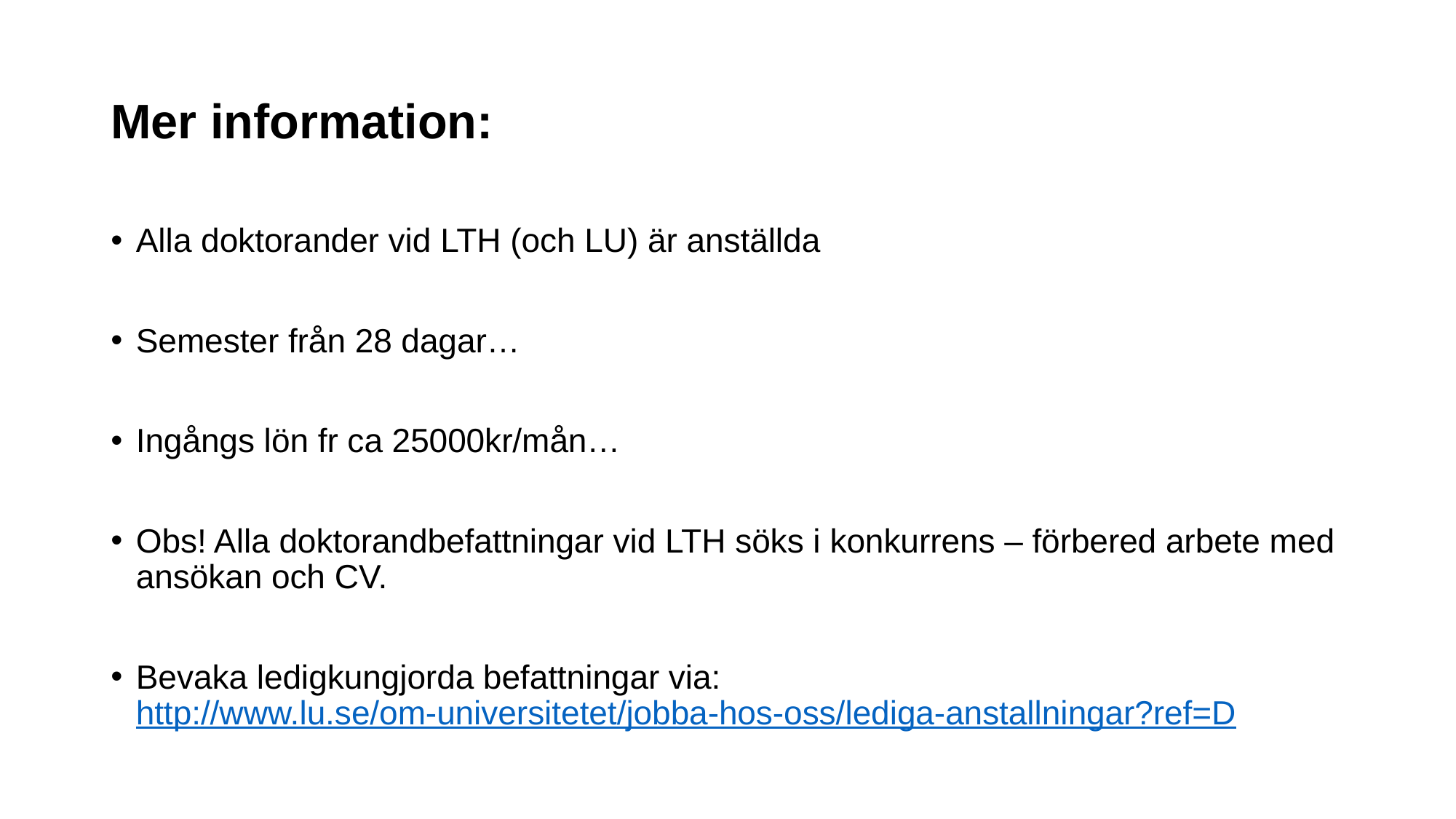

# Mer information:
Alla doktorander vid LTH (och LU) är anställda

Semester från 28 dagar…

Ingångs lön fr ca 25000kr/mån…

Obs! Alla doktorandbefattningar vid LTH söks i konkurrens – förbered arbete med ansökan och CV.

Bevaka ledigkungjorda befattningar via:
http://www.lu.se/om-universitetet/jobba-hos-oss/lediga-anstallningar?ref=D